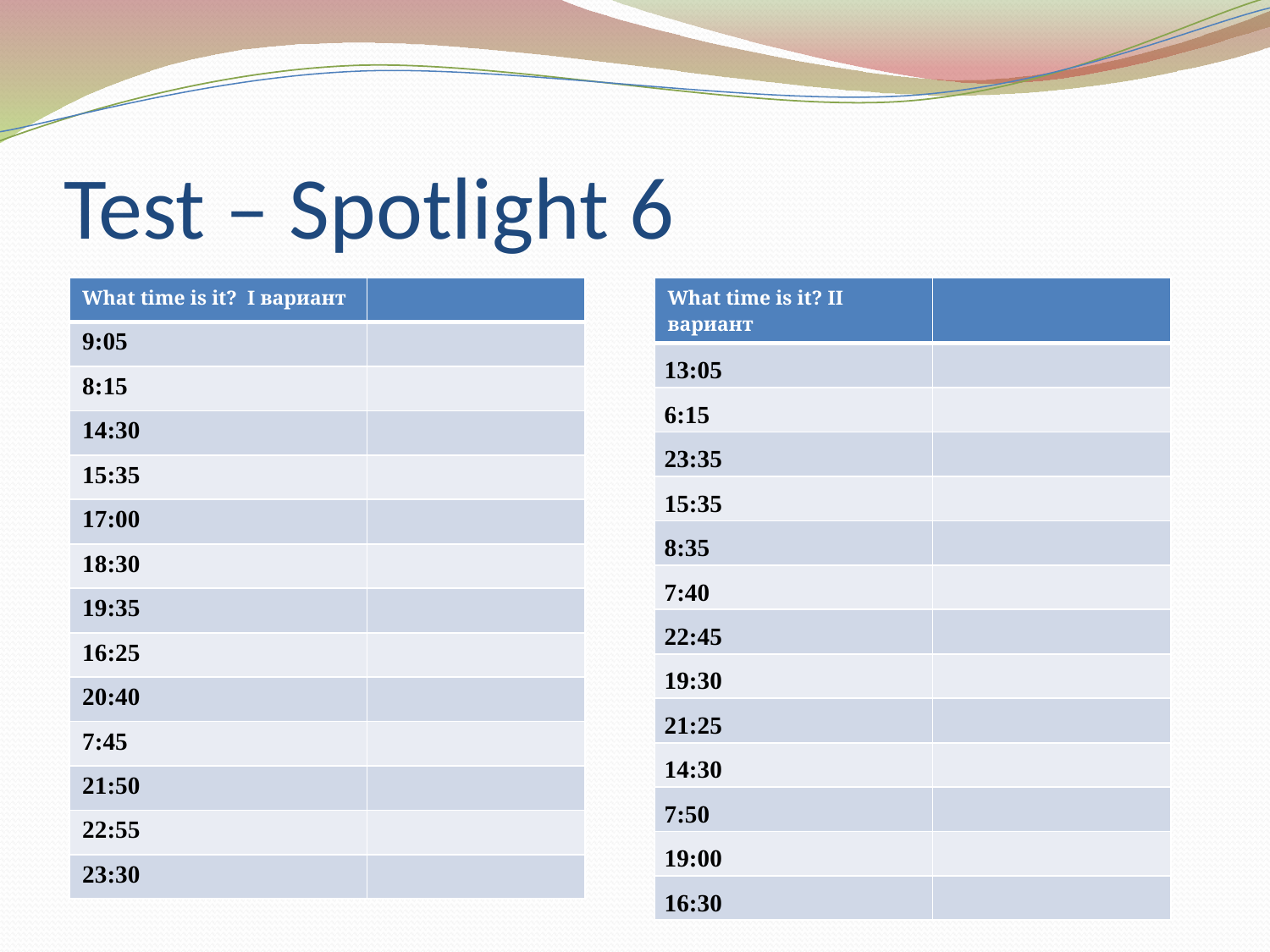

# Test – Spotlight 6

| What time is it? I вариант |  |
| --- | --- |
| 9:05 |  |
| 8:15 |  |
| 14:30 |  |
| 15:35 |  |
| 17:00 |  |
| 18:30 |  |
| 19:35 |  |
| 16:25 |  |
| 20:40 |  |
| 7:45 |  |
| 21:50 |  |
| 22:55 |  |
| 23:30 |  |
| What time is it? II вариант |  |
| --- | --- |
| 13:05 |  |
| 6:15 |  |
| 23:35 |  |
| 15:35 |  |
| 8:35 |  |
| 7:40 |  |
| 22:45 |  |
| 19:30 |  |
| 21:25 |  |
| 14:30 |  |
| 7:50 |  |
| 19:00 |  |
| 16:30 |  |